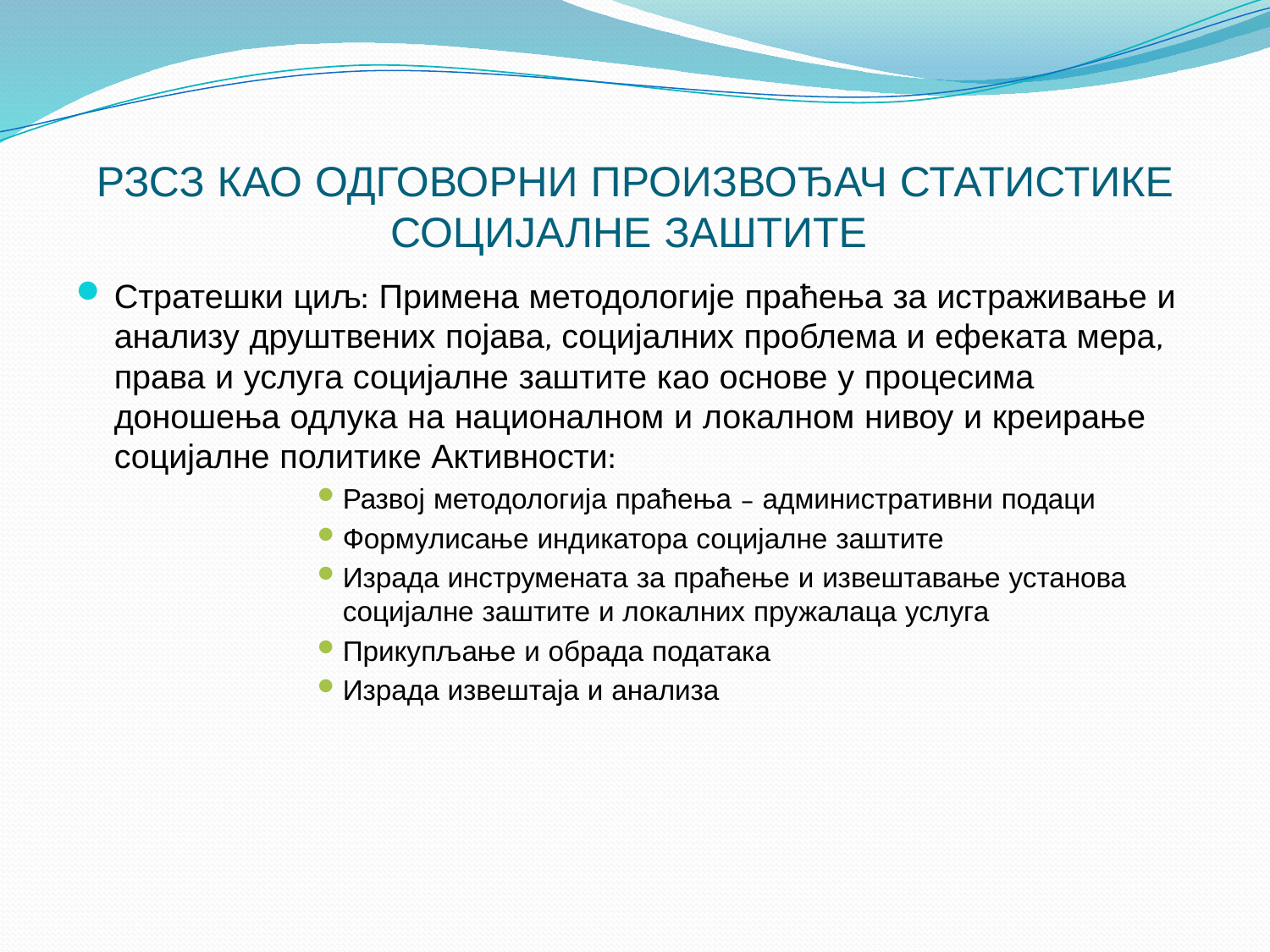

# РЗСЗ КАО ОДГОВОРНИ ПРОИЗВОЂАЧ СТАТИСТИКЕ СОЦИЈАЛНЕ ЗАШТИТЕ
Стратешки циљ: Примена методологије праћења за истраживање и анализу друштвених појава, социјалних проблема и ефеката мера, права и услуга социјалне заштите као основе у процесима доношења одлука на националном и локалном нивоу и креирање социјалне политике Активности:
Развој методологија праћења – административни подаци
Формулисање индикатора социјалне заштите
Израда инструмената за праћење и извештавање установа социјалне заштите и локалних пружалаца услуга
Прикупљање и обрада података
Израда извештаја и анализа